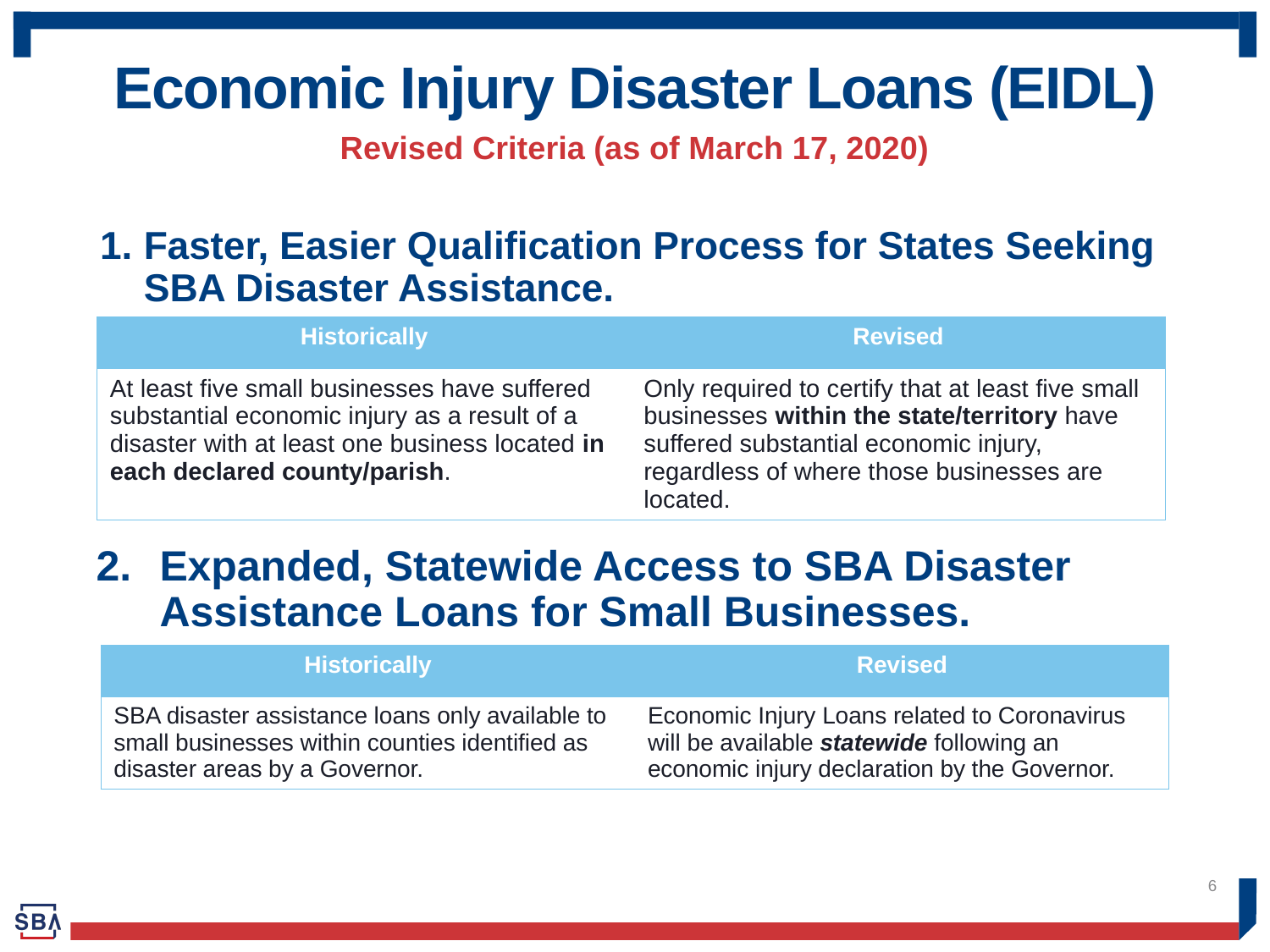

# Economic Injury Disaster Loans (EIDL)
Revised Criteria (as of March 17, 2020)
Faster, Easier Qualification Process for States Seeking SBA Disaster Assistance.
| Historically | Revised |
| --- | --- |
| At least five small businesses have suffered substantial economic injury as a result of a disaster with at least one business located in each declared county/parish. | Only required to certify that at least five small businesses within the state/territory have suffered substantial economic injury, regardless of where those businesses are located. |
Expanded, Statewide Access to SBA Disaster Assistance Loans for Small Businesses.

| Historically | Revised |
| --- | --- |
| SBA disaster assistance loans only available to small businesses within counties identified as disaster areas by a Governor. | Economic Injury Loans related to Coronavirus will be available statewide following an economic injury declaration by the Governor. |
6